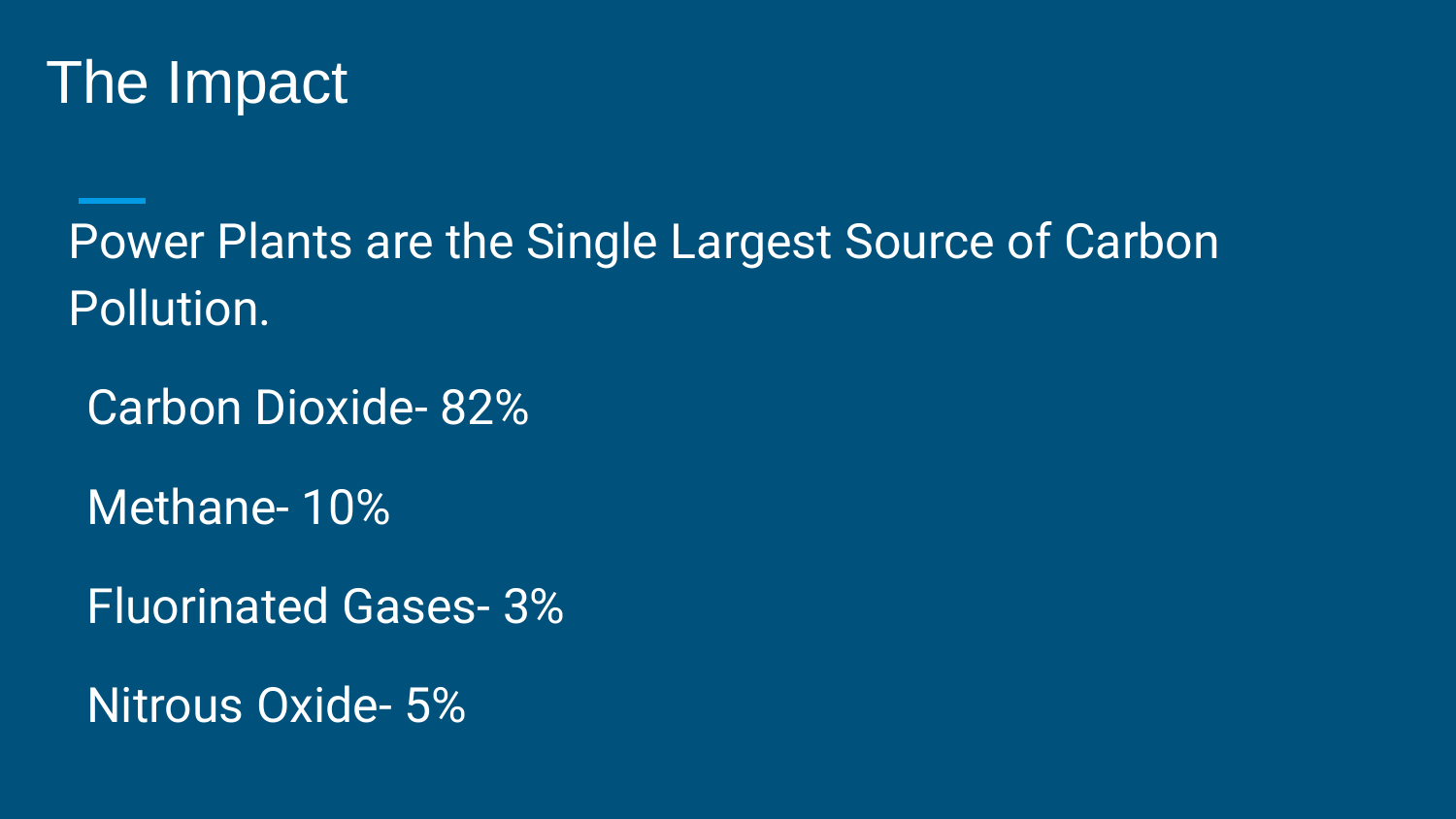

# The Impact
Power Plants are the Single Largest Source of Carbon Pollution.
Carbon Dioxide- 82%
Methane- 10%
Fluorinated Gases- 3%
Nitrous Oxide- 5%